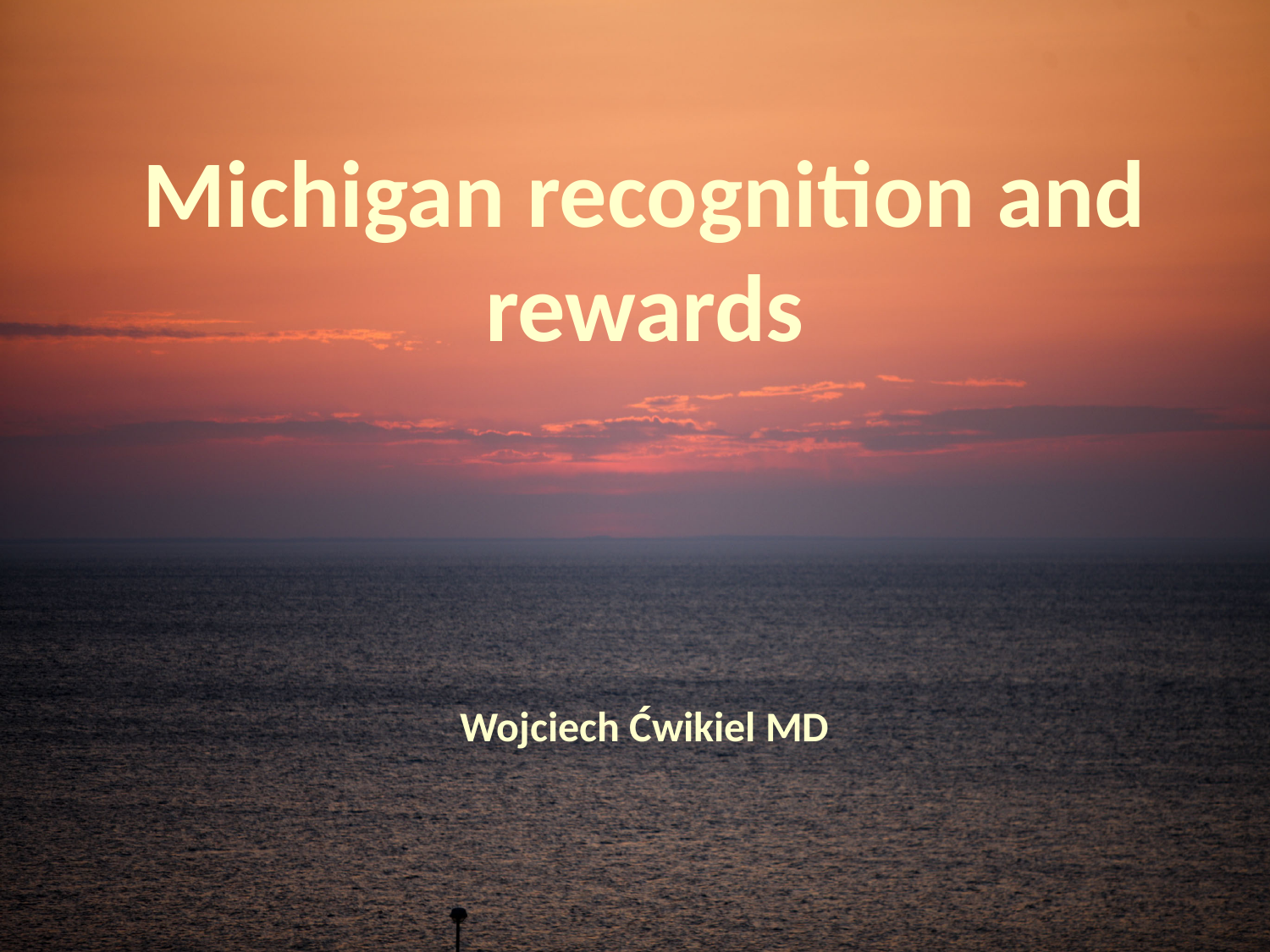

Michigan recognition and rewards
Wojciech Ćwikiel MD